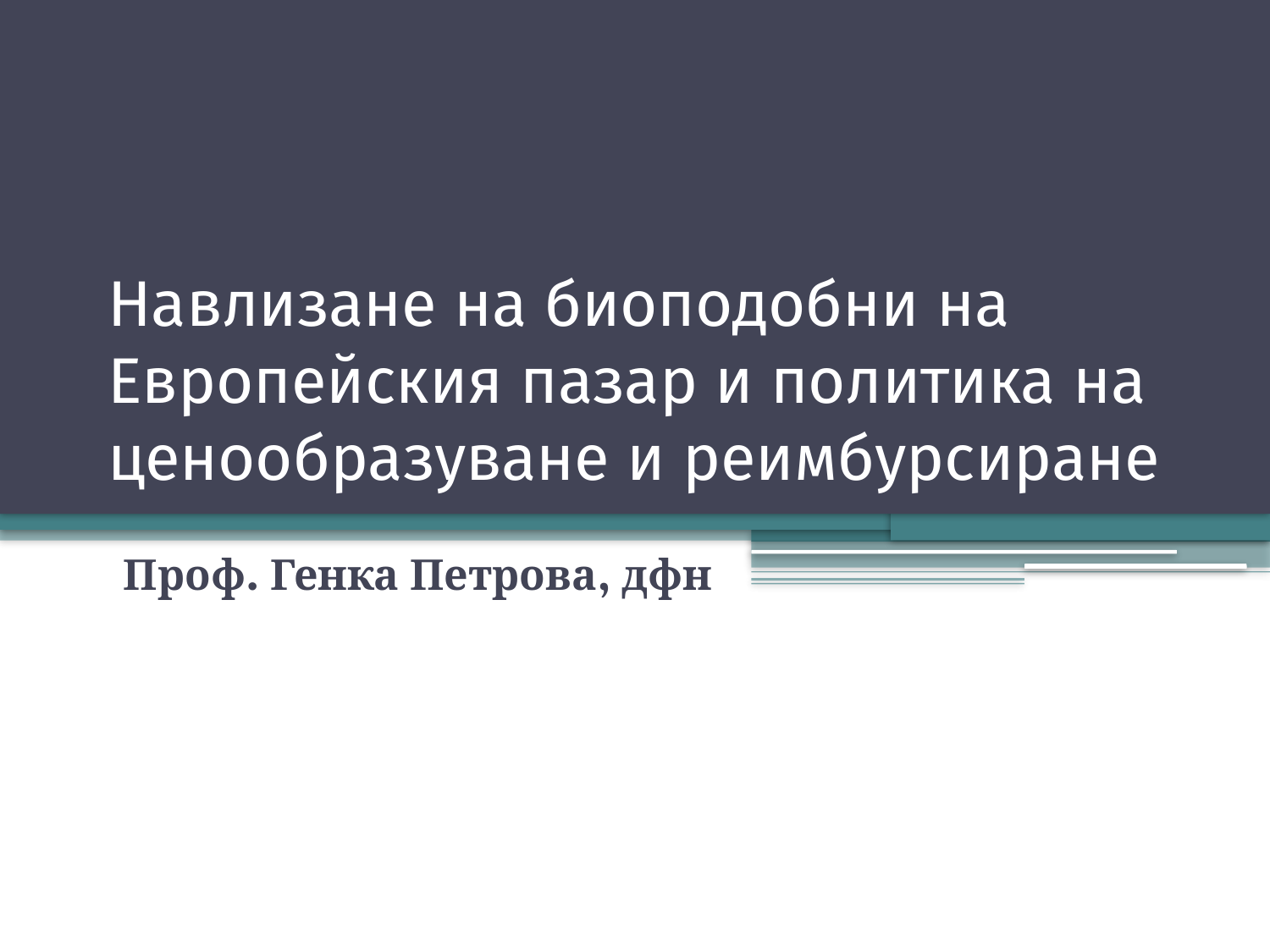

# Навлизане на биоподобни на Европейския пазар и политика на ценообразуване и реимбурсиране
Проф. Генка Петрова, дфн